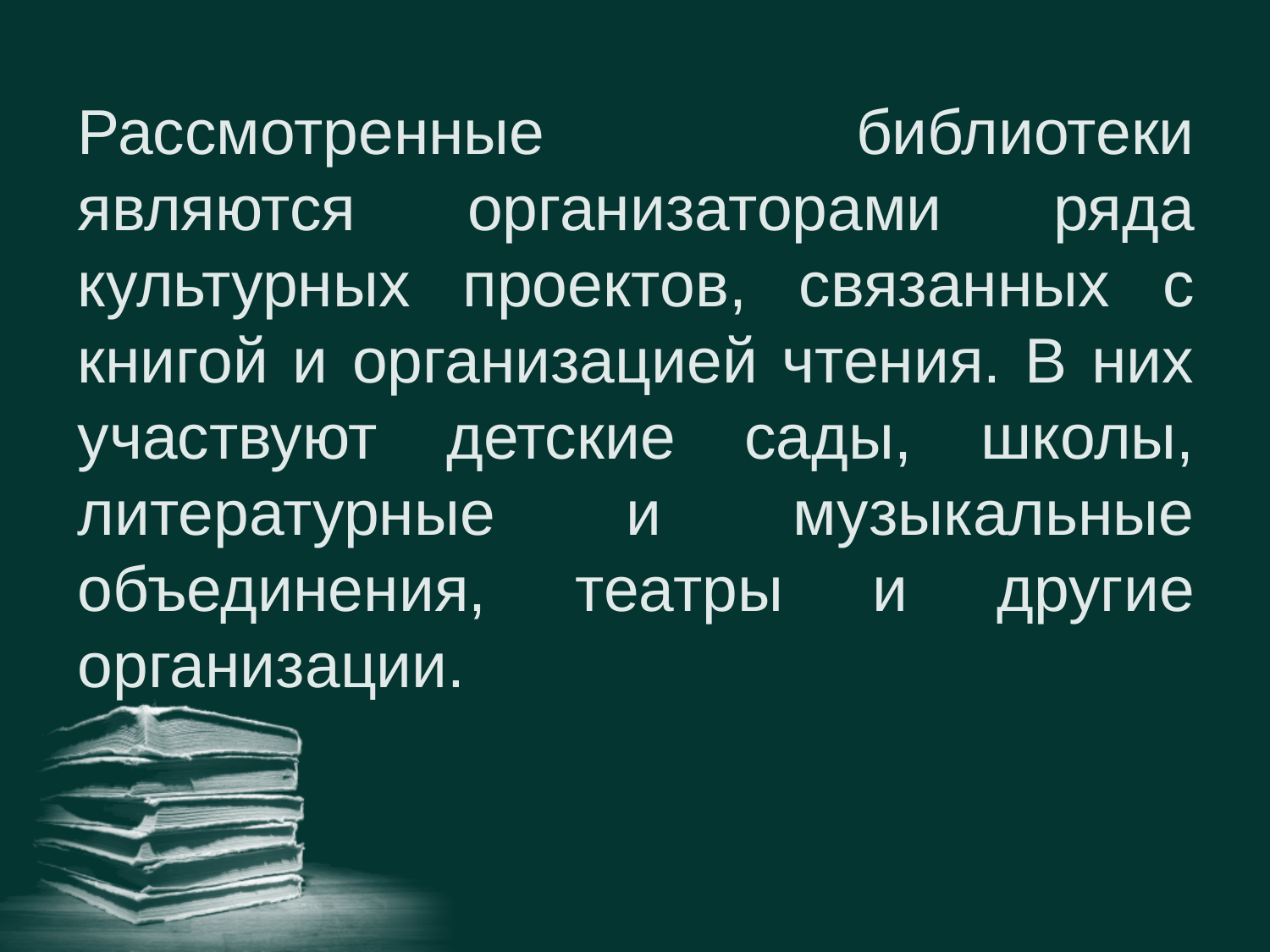

# Рассмотренные библиотеки являются организаторами ряда культурных проектов, связанных с книгой и организацией чтения. В них участвуют детские сады, школы, литературные и музыкальные объединения, театры и другие организации.